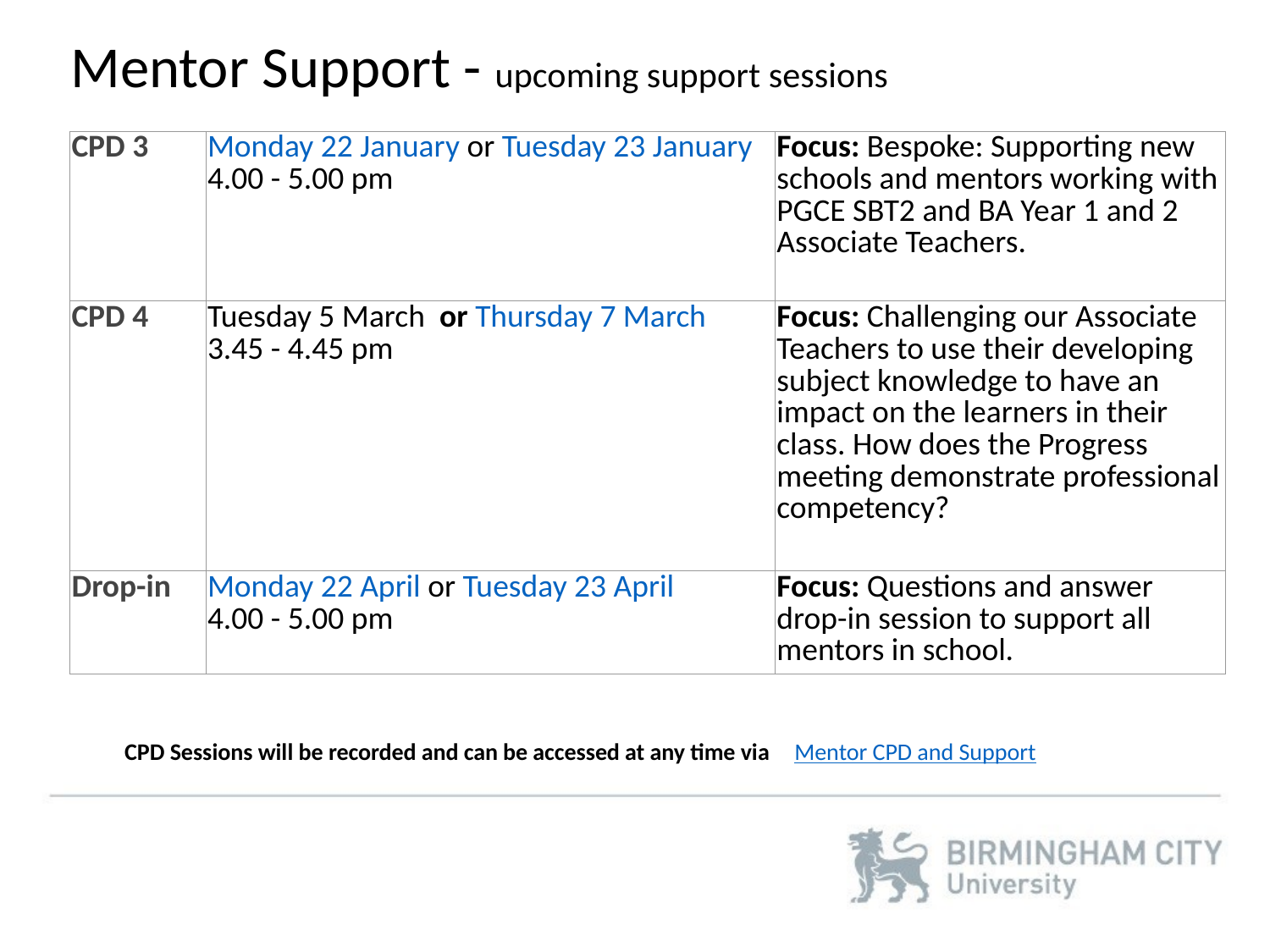

# Mentor Support - upcoming support sessions
| CPD 3 | Monday 22 January or Tuesday 23 January  4.00 - 5.00 pm | Focus: Bespoke: Supporting new schools and mentors working with PGCE SBT2 and BA Year 1 and 2 Associate Teachers. |
| --- | --- | --- |
| CPD 4 | Tuesday 5 March  or Thursday 7 March  3.45 - 4.45 pm | Focus: Challenging our Associate Teachers to use their developing subject knowledge to have an impact on the learners in their class. How does the Progress meeting demonstrate professional competency? |
| Drop-in | Monday 22 April or Tuesday 23 April  4.00 - 5.00 pm | Focus: Questions and answer drop-in session to support all mentors in school. |
CPD Sessions will be recorded and can be accessed at any time via
Mentor CPD and Support